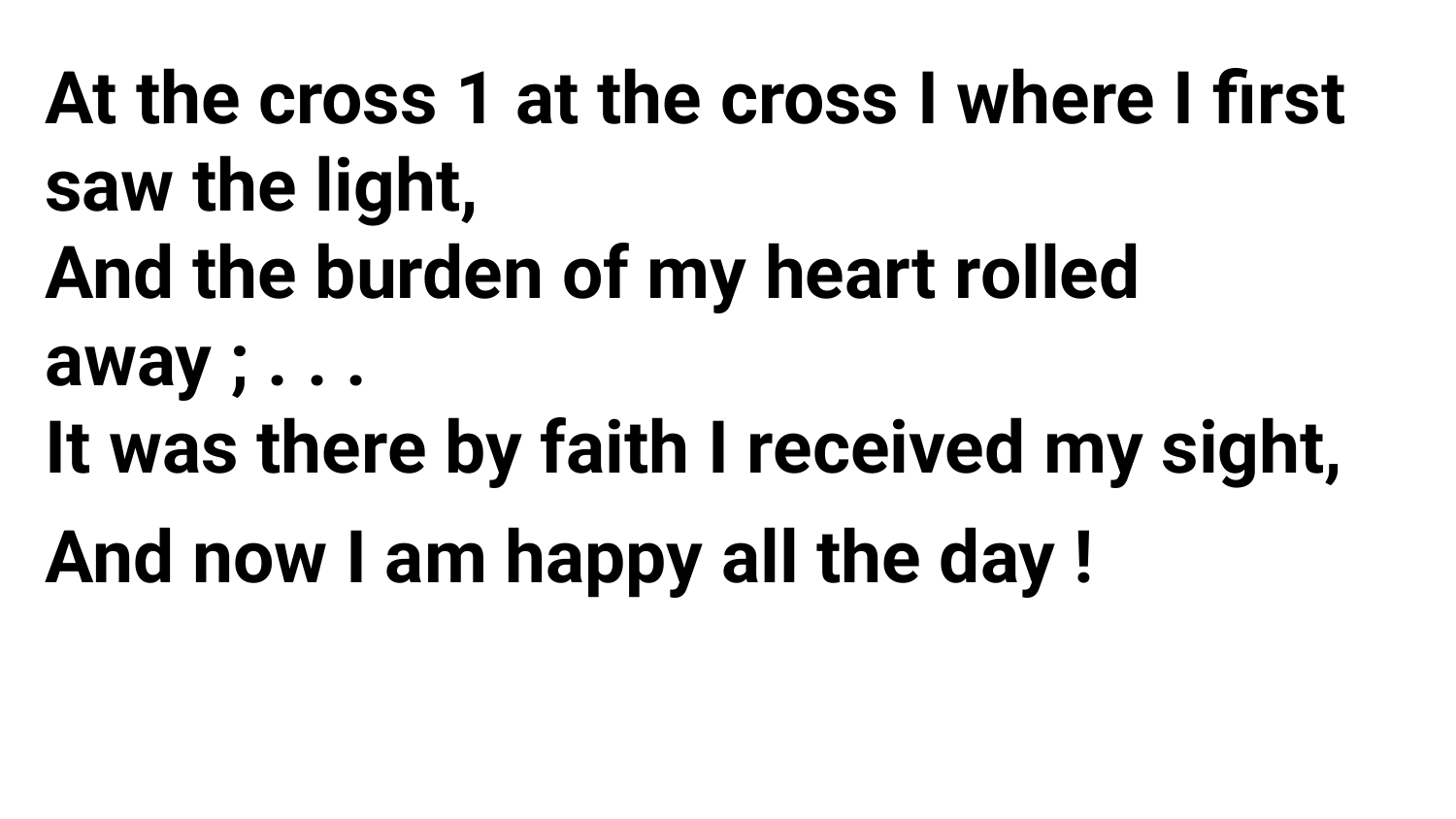

At the cross 1 at the cross I where I first saw the light,
And the burden of my heart rolled away ; . . .
It was there by faith I received my sight,
And now I am happy all the day !